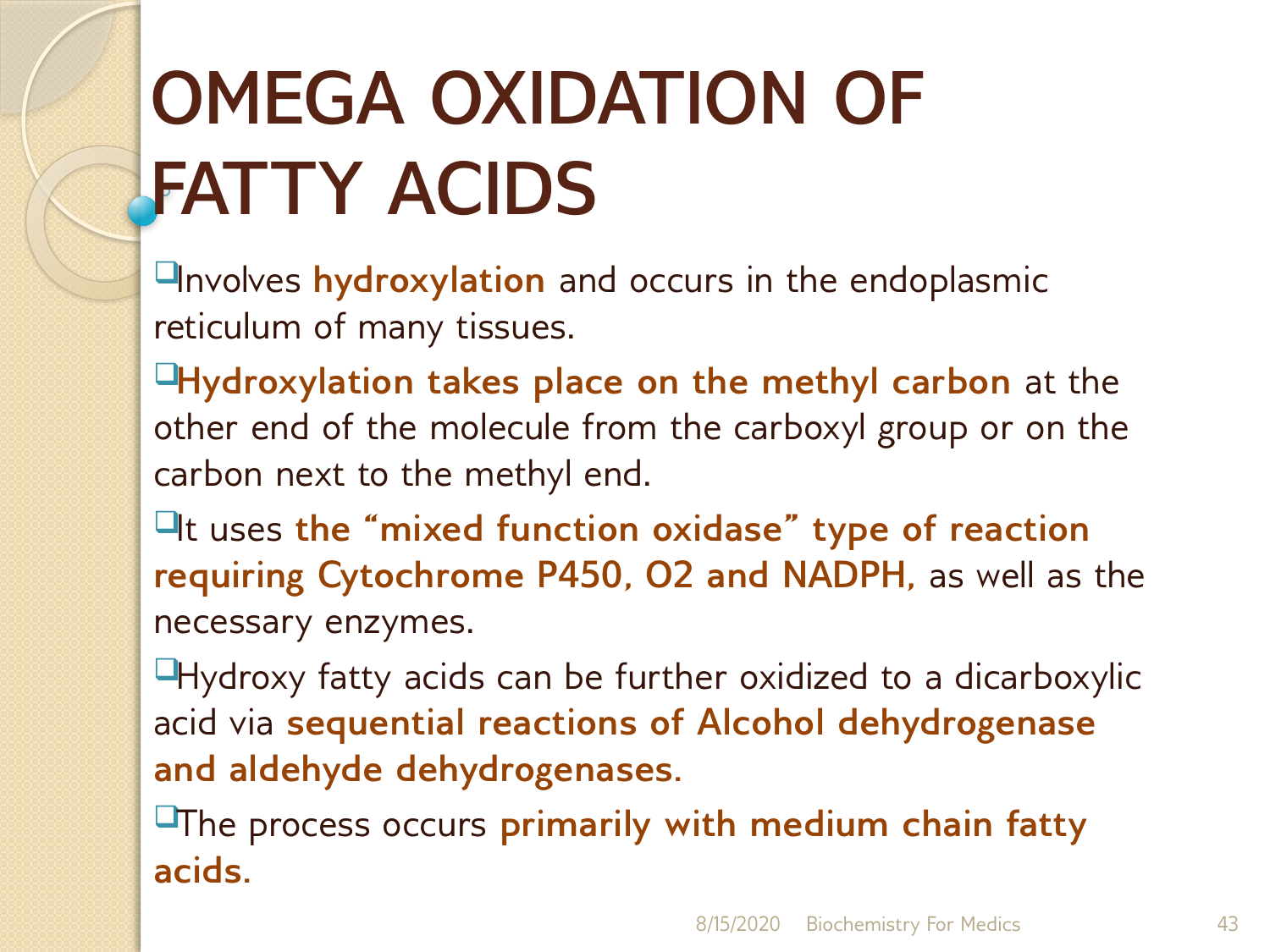

# OMEGA OXIDATION OF FATTY ACIDS
Involves hydroxylation and occurs in the endoplasmic reticulum of many tissues.
Hydroxylation takes place on the methyl carbon at the other end of the molecule from the carboxyl group or on the carbon next to the methyl end.
It uses the “mixed function oxidase” type of reaction requiring Cytochrome P450, O2 and NADPH, as well as the necessary enzymes.
Hydroxy fatty acids can be further oxidized to a dicarboxylic acid via sequential reactions of Alcohol dehydrogenase and aldehyde dehydrogenases.
The process occurs primarily with medium chain fatty acids.

8/15/2020
Biochemistry For Medics
43